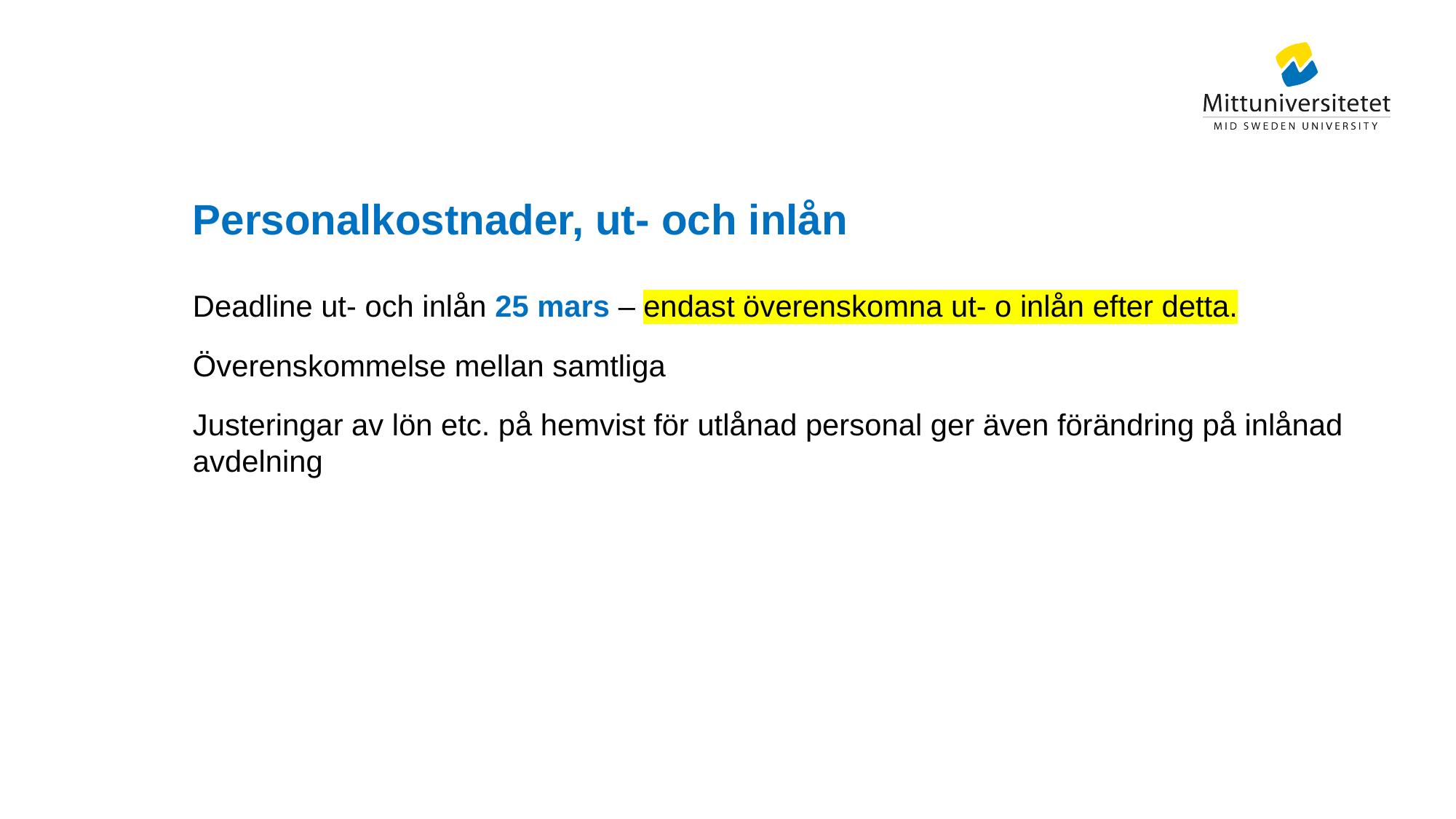

# Personalkostnader, ut- och inlån

Deadline ut- och inlån 25 mars – endast överenskomna ut- o inlån efter detta.
Överenskommelse mellan samtliga
Justeringar av lön etc. på hemvist för utlånad personal ger även förändring på inlånad avdelning